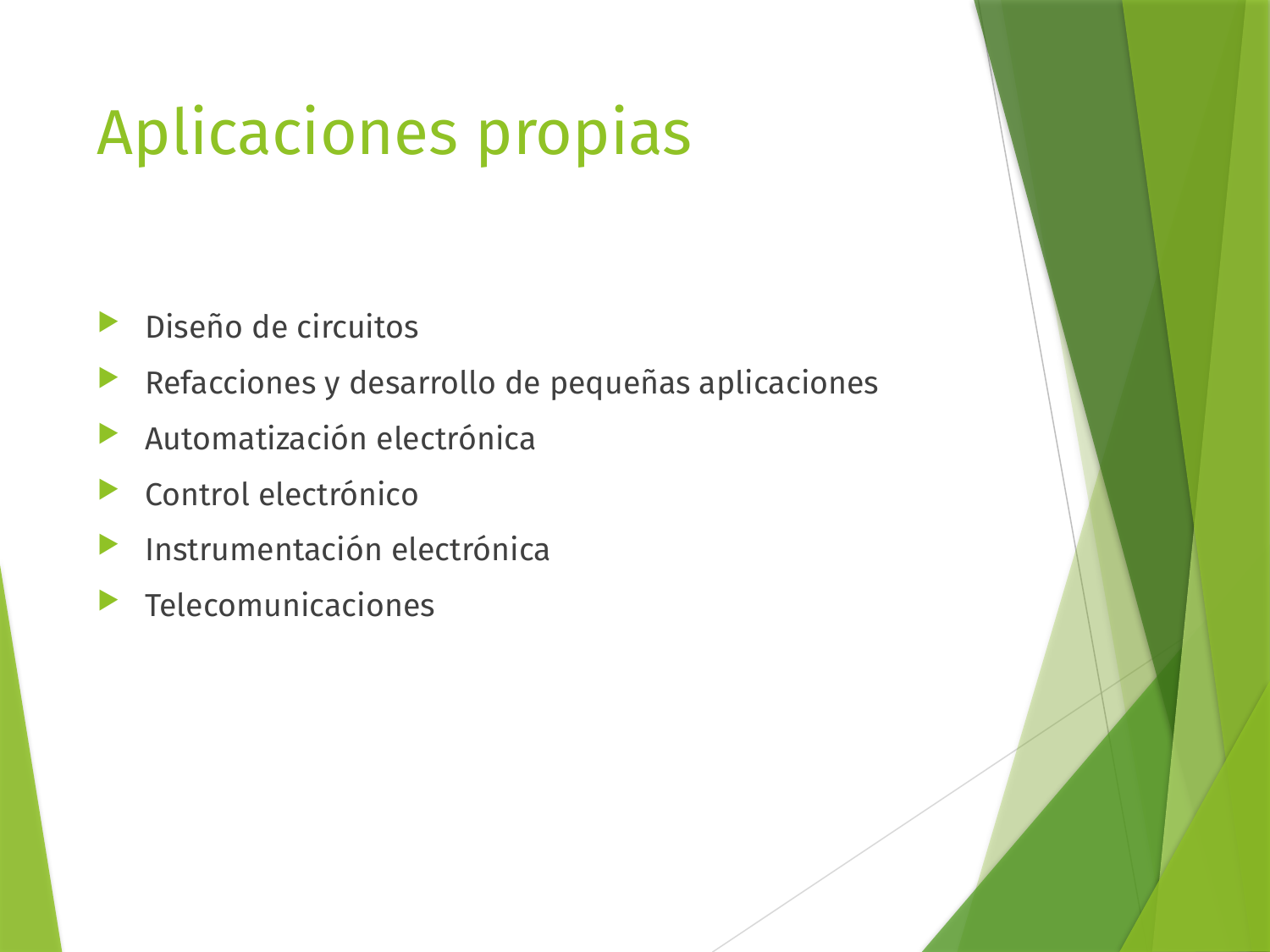

# Aplicaciones propias
Diseño de circuitos
Refacciones y desarrollo de pequeñas aplicaciones
Automatización electrónica
Control electrónico
Instrumentación electrónica
Telecomunicaciones